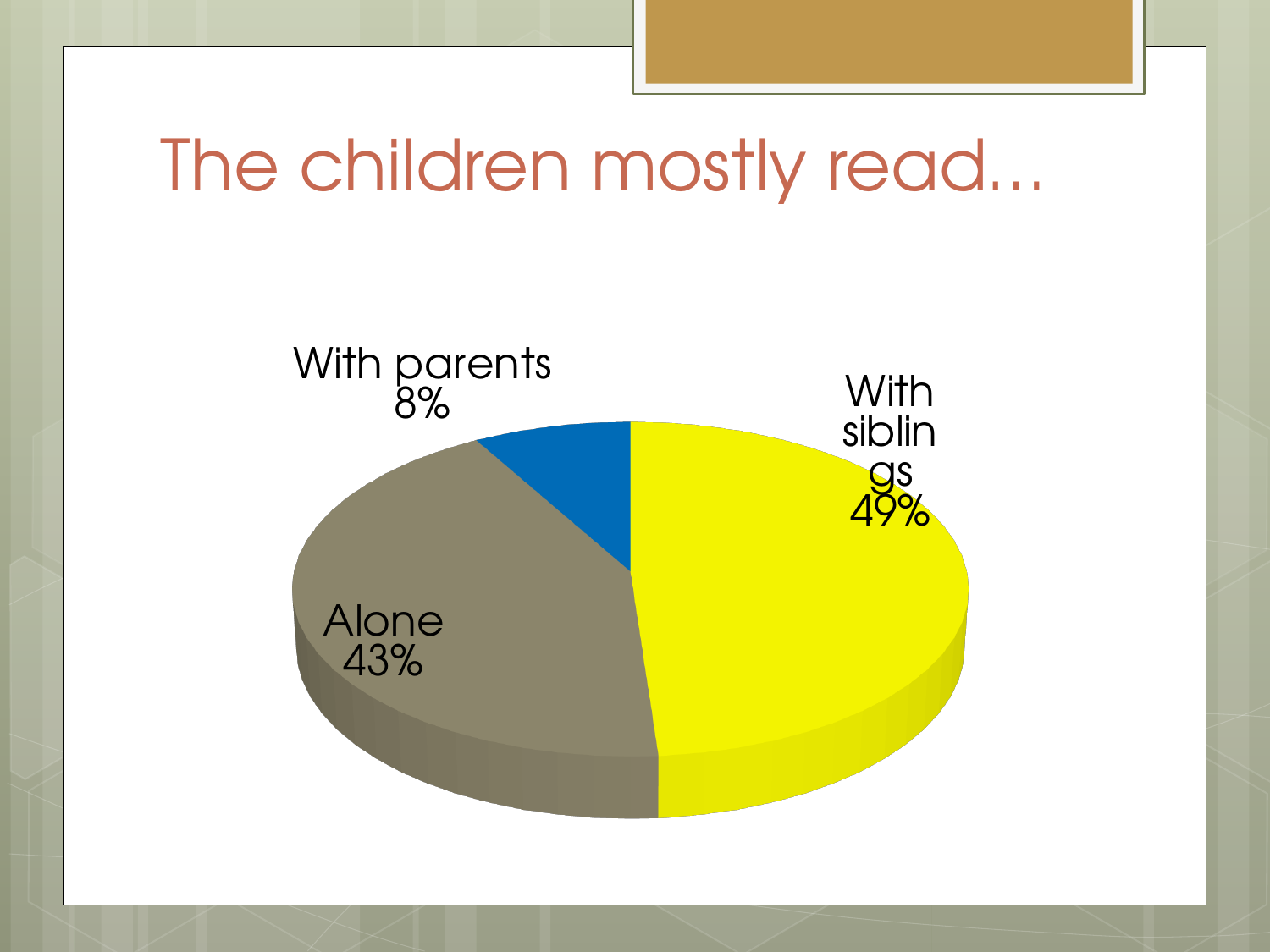

# The children mostly read…

[unsupported chart]